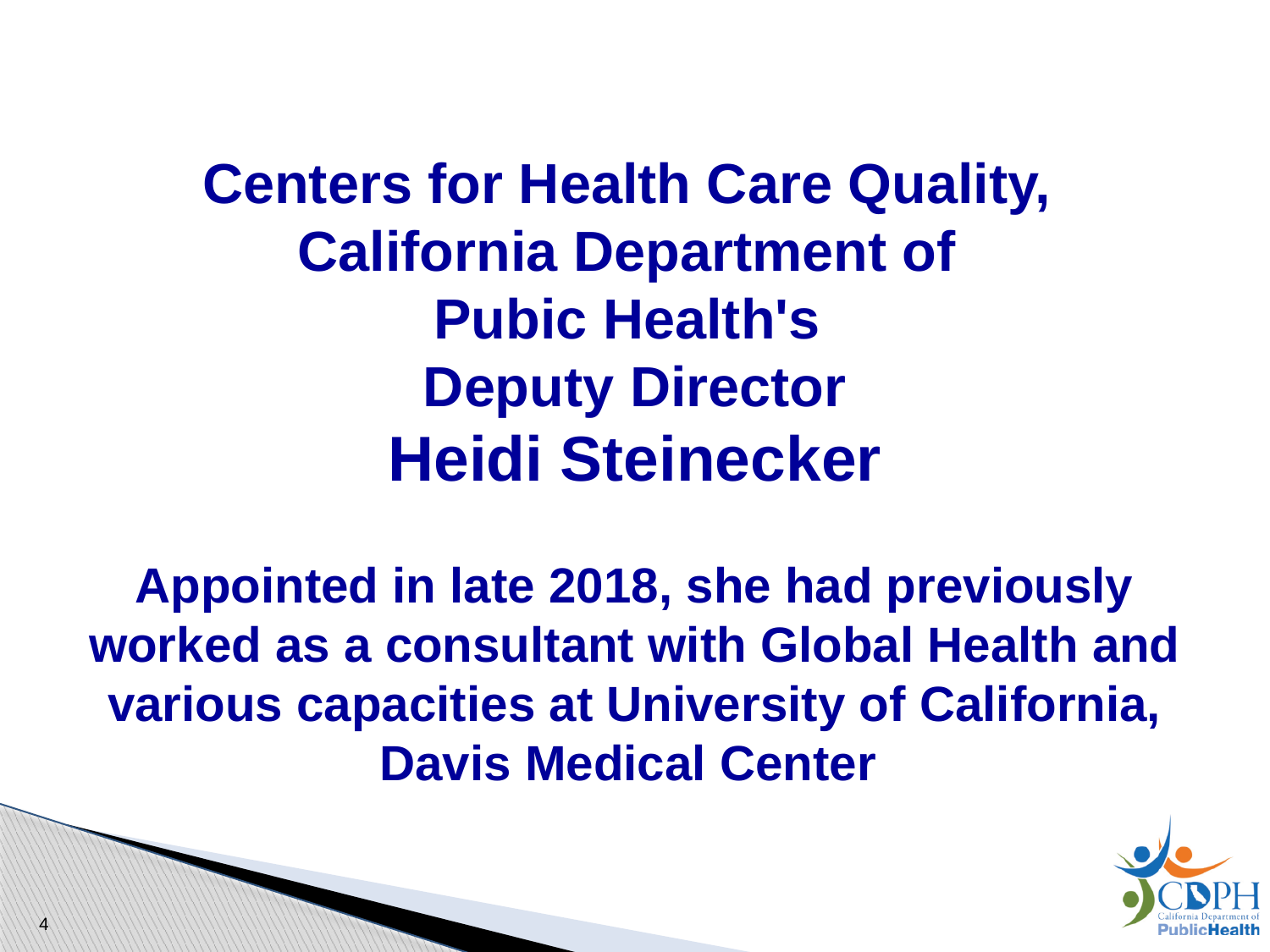

# Centers for Health Care Quality, California Department of Pubic Health's Deputy Director Heidi Steinecker Appointed in late 2018, she had previously worked as a consultant with Global Health and various capacities at University of California, Davis Medical Center
4